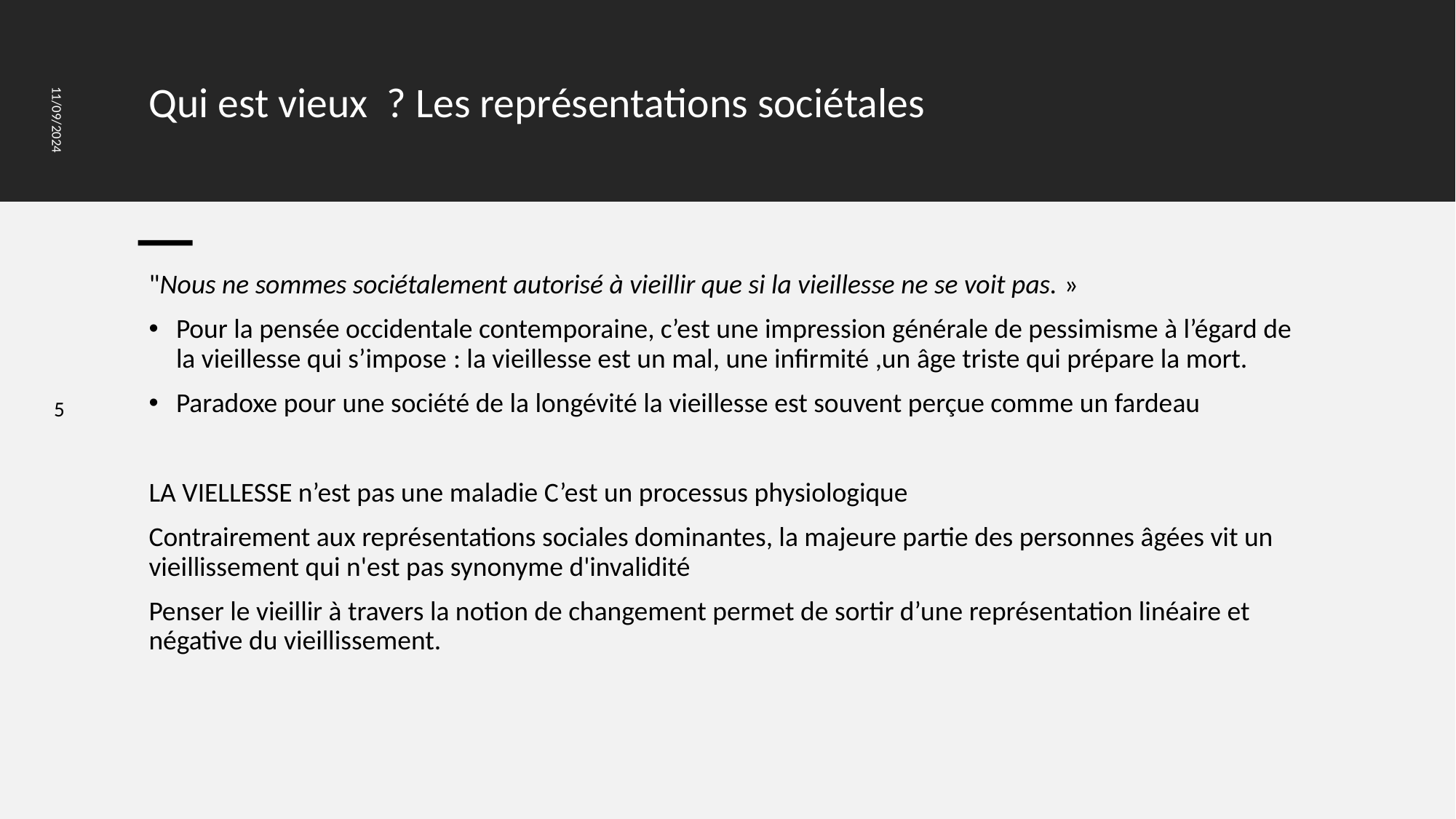

# Qui est vieux  ? Les représentations sociétales
11/09/2024

"Nous ne sommes sociétalement autorisé à vieillir que si la vieillesse ne se voit pas. »
Pour la pensée occidentale contemporaine, c’est une impression générale de pessimisme à l’égard de la vieillesse qui s’impose : la vieillesse est un mal, une infirmité ,un âge triste qui prépare la mort.
Paradoxe pour une société de la longévité la vieillesse est souvent perçue comme un fardeau

LA VIELLESSE n’est pas une maladie C’est un processus physiologique
Contrairement aux représentations sociales dominantes, la majeure partie des personnes âgées vit un vieillissement qui n'est pas synonyme d'invalidité
Penser le vieillir à travers la notion de changement permet de sortir d’une représentation linéaire et négative du vieillissement.

5